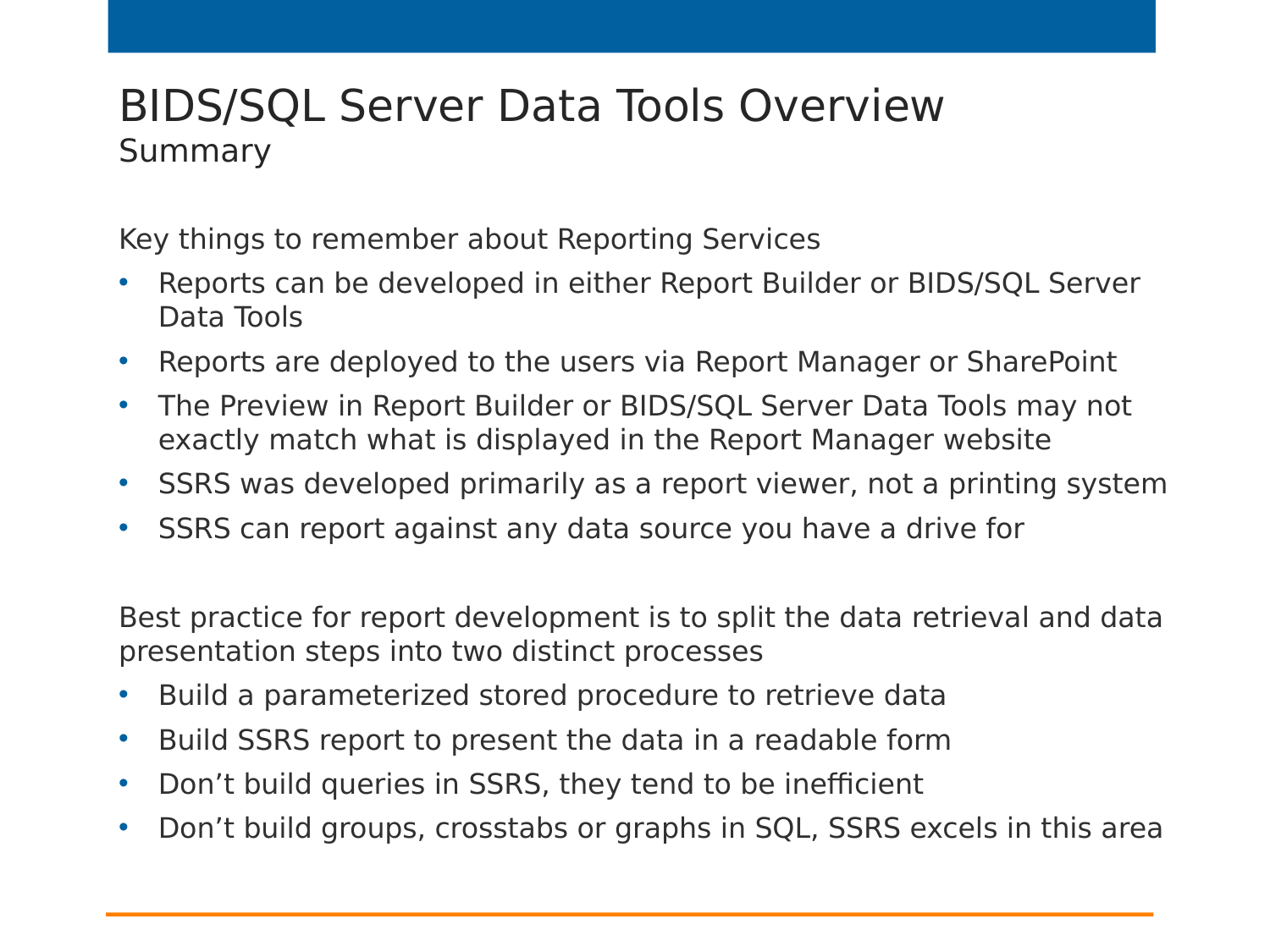

# BIDS/SQL Server Data Tools Overview Summary
Key things to remember about Reporting Services
Reports can be developed in either Report Builder or BIDS/SQL Server Data Tools
Reports are deployed to the users via Report Manager or SharePoint
The Preview in Report Builder or BIDS/SQL Server Data Tools may not exactly match what is displayed in the Report Manager website
SSRS was developed primarily as a report viewer, not a printing system
SSRS can report against any data source you have a drive for

Best practice for report development is to split the data retrieval and data presentation steps into two distinct processes
Build a parameterized stored procedure to retrieve data
Build SSRS report to present the data in a readable form
Don’t build queries in SSRS, they tend to be inefficient
Don’t build groups, crosstabs or graphs in SQL, SSRS excels in this area